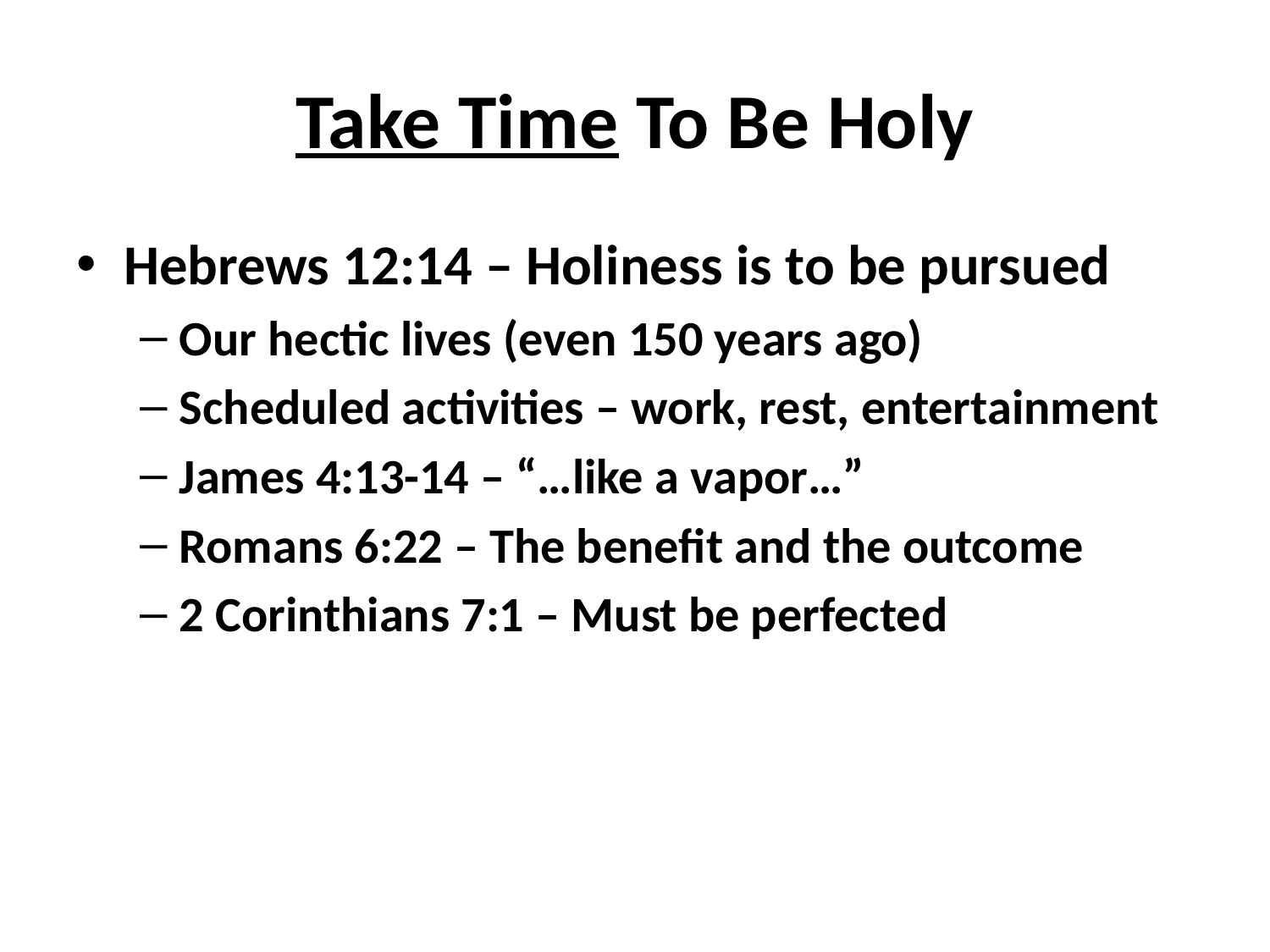

# Take Time To Be Holy
Hebrews 12:14 – Holiness is to be pursued
Our hectic lives (even 150 years ago)
Scheduled activities – work, rest, entertainment
James 4:13-14 – “…like a vapor…”
Romans 6:22 – The benefit and the outcome
2 Corinthians 7:1 – Must be perfected